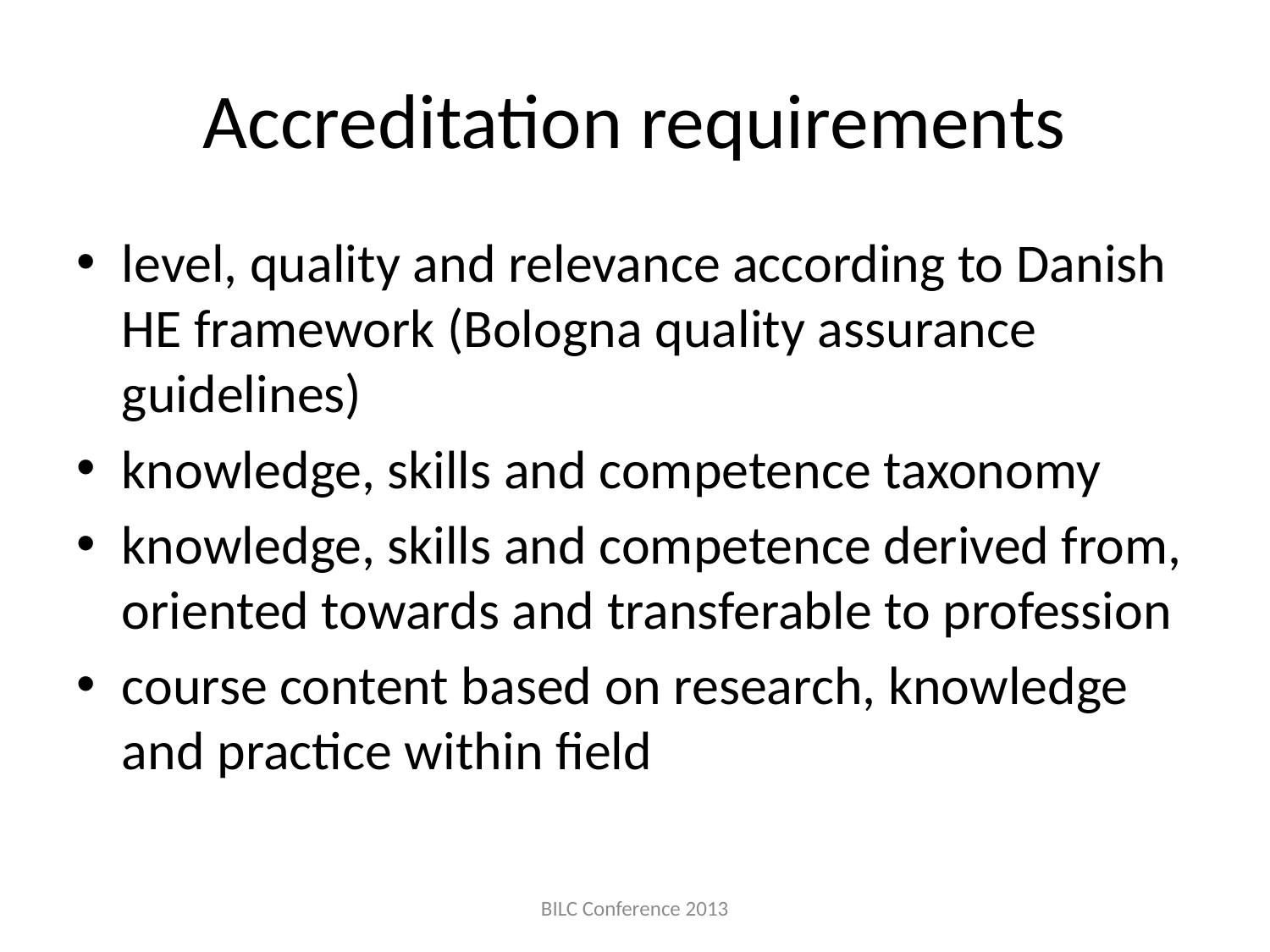

# Accreditation requirements
level, quality and relevance according to Danish HE framework (Bologna quality assurance guidelines)
knowledge, skills and competence taxonomy
knowledge, skills and competence derived from, oriented towards and transferable to profession
course content based on research, knowledge and practice within field

BILC Conference 2013